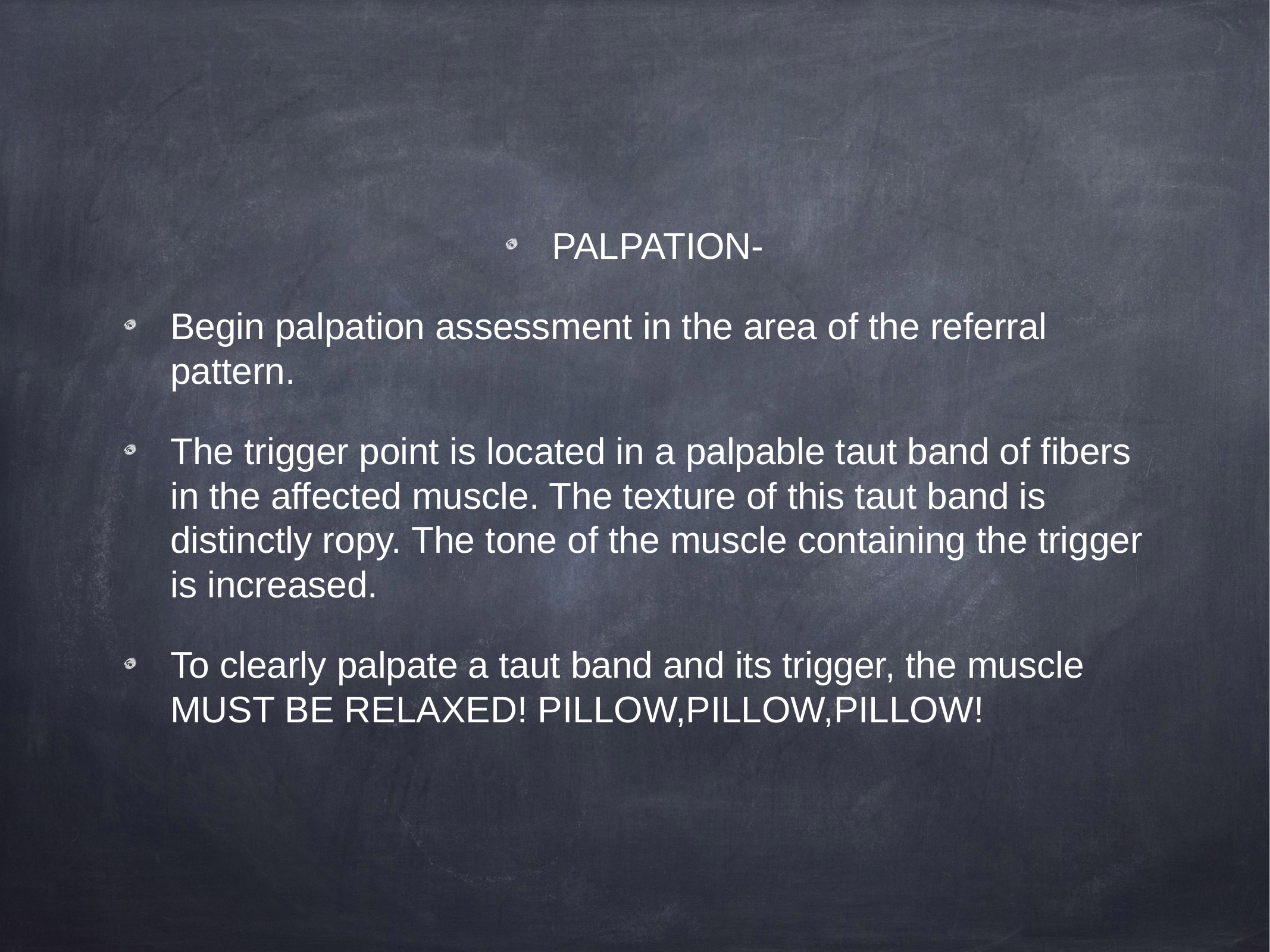

PALPATION-
Begin palpation assessment in the area of the referral pattern.
The trigger point is located in a palpable taut band of fibers in the affected muscle. The texture of this taut band is distinctly ropy. The tone of the muscle containing the trigger is increased.
To clearly palpate a taut band and its trigger, the muscle MUST BE RELAXED! PILLOW,PILLOW,PILLOW!